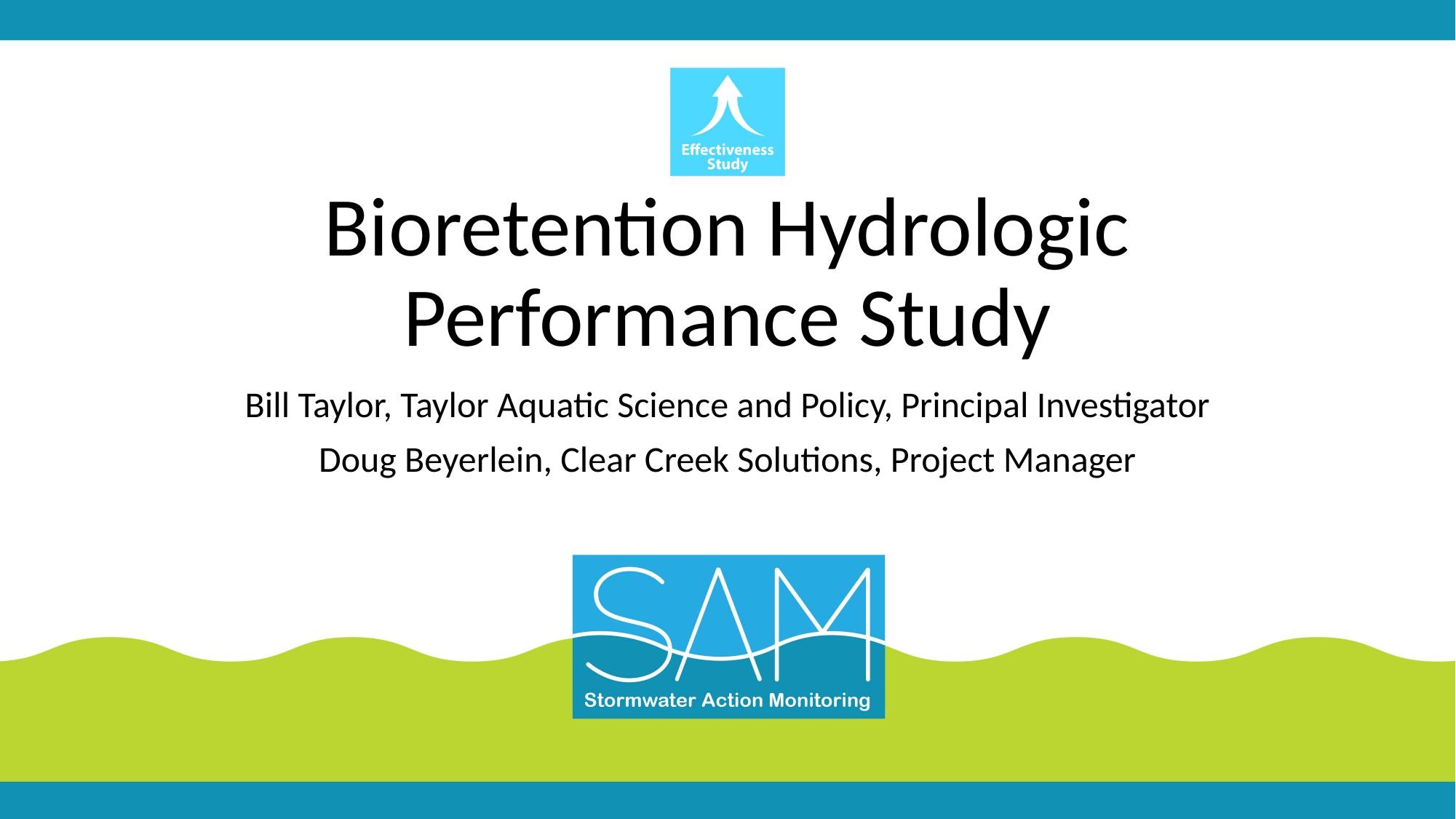

# Bioretention Hydrologic Performance Study
Bill Taylor, Taylor Aquatic Science and Policy, Principal Investigator
Doug Beyerlein, Clear Creek Solutions, Project Manager